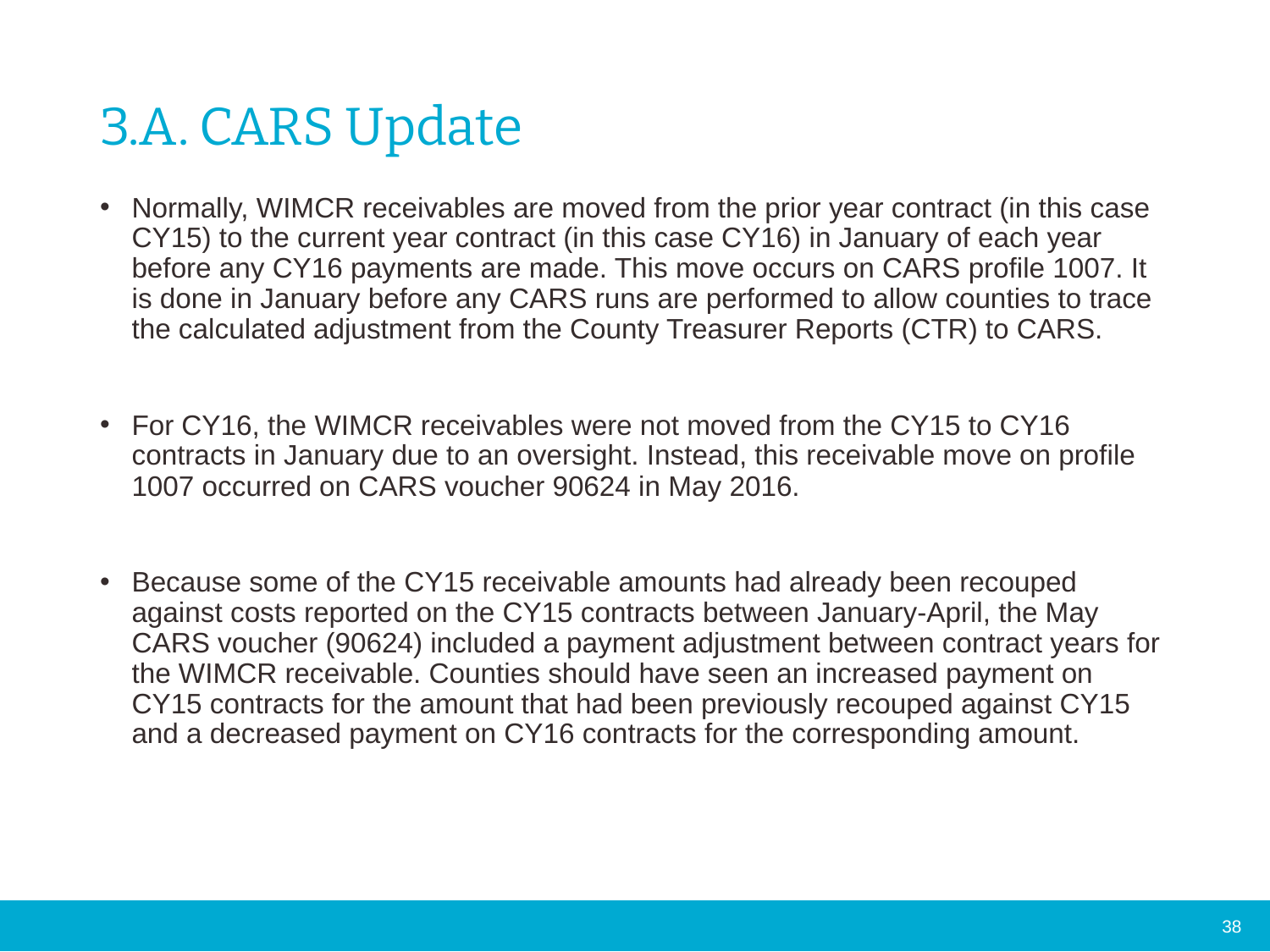

# 3.A. CARS Update
Normally, WIMCR receivables are moved from the prior year contract (in this case CY15) to the current year contract (in this case CY16) in January of each year before any CY16 payments are made. This move occurs on CARS profile 1007. It is done in January before any CARS runs are performed to allow counties to trace the calculated adjustment from the County Treasurer Reports (CTR) to CARS.

For CY16, the WIMCR receivables were not moved from the CY15 to CY16 contracts in January due to an oversight. Instead, this receivable move on profile 1007 occurred on CARS voucher 90624 in May 2016.

Because some of the CY15 receivable amounts had already been recouped against costs reported on the CY15 contracts between January-April, the May CARS voucher (90624) included a payment adjustment between contract years for the WIMCR receivable. Counties should have seen an increased payment on CY15 contracts for the amount that had been previously recouped against CY15 and a decreased payment on CY16 contracts for the corresponding amount.

38